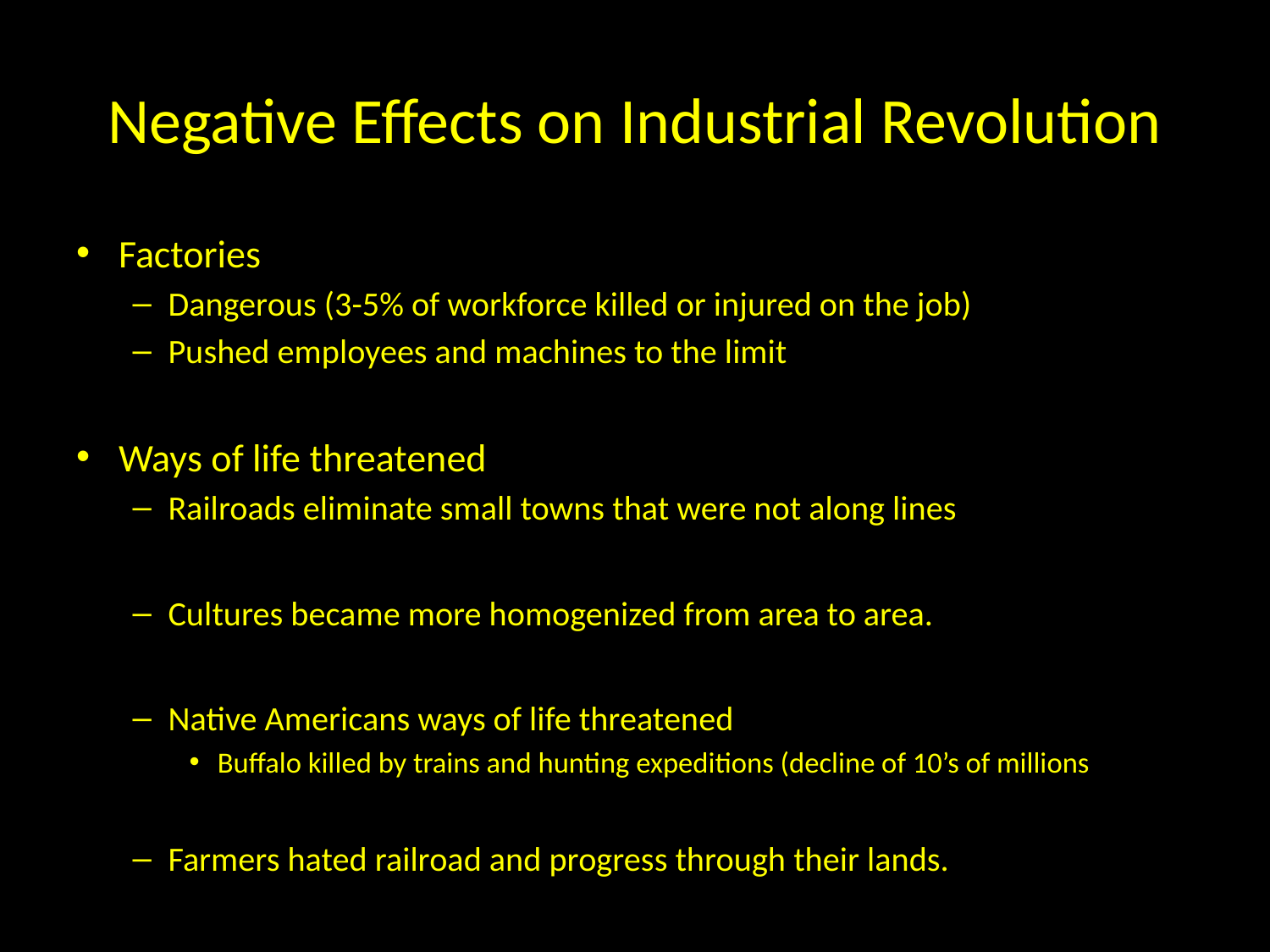

# Negative Effects on Industrial Revolution
Factories
Dangerous (3-5% of workforce killed or injured on the job)
Pushed employees and machines to the limit

Ways of life threatened
Railroads eliminate small towns that were not along lines

Cultures became more homogenized from area to area.

Native Americans ways of life threatened
Buffalo killed by trains and hunting expeditions (decline of 10’s of millions

Farmers hated railroad and progress through their lands.